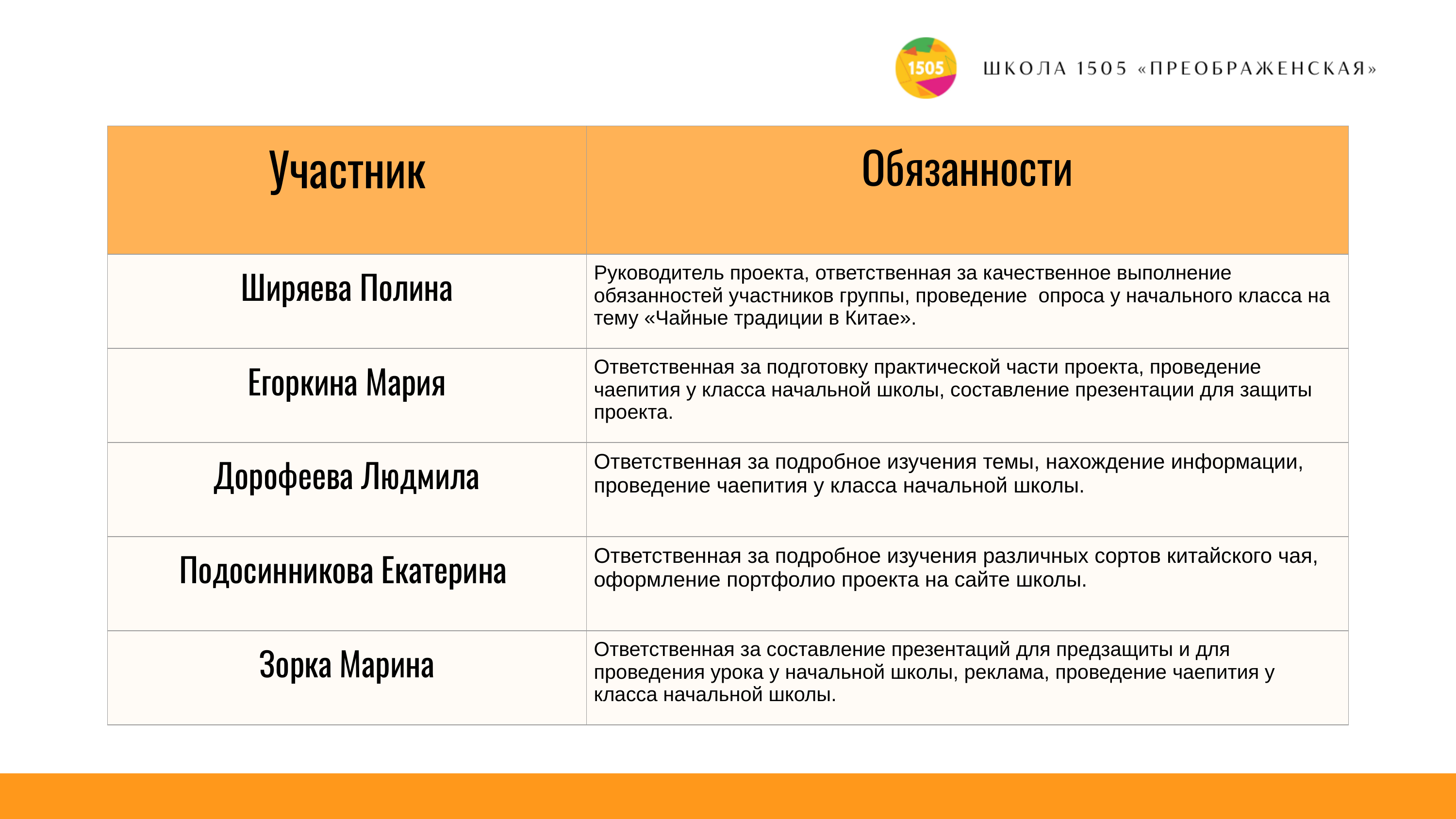

| Участник | Обязанности |
| --- | --- |
| Ширяева Полина | Руководитель проекта, ответственная за качественное выполнение обязанностей участников группы, проведение опроса у начального класса на тему «Чайные традиции в Китае». |
| Егоркина Мария | Ответственная за подготовку практической части проекта, проведение чаепития у класса начальной школы, составление презентации для защиты проекта. |
| Дорофеева Людмила | Ответственная за подробное изучения темы, нахождение информации, проведение чаепития у класса начальной школы. |
| Подосинникова Екатерина | Ответственная за подробное изучения различных сортов китайского чая, оформление портфолио проекта на сайте школы. |
| Зорка Марина | Ответственная за составление презентаций для предзащиты и для проведения урока у начальной школы, реклама, проведение чаепития у класса начальной школы. |